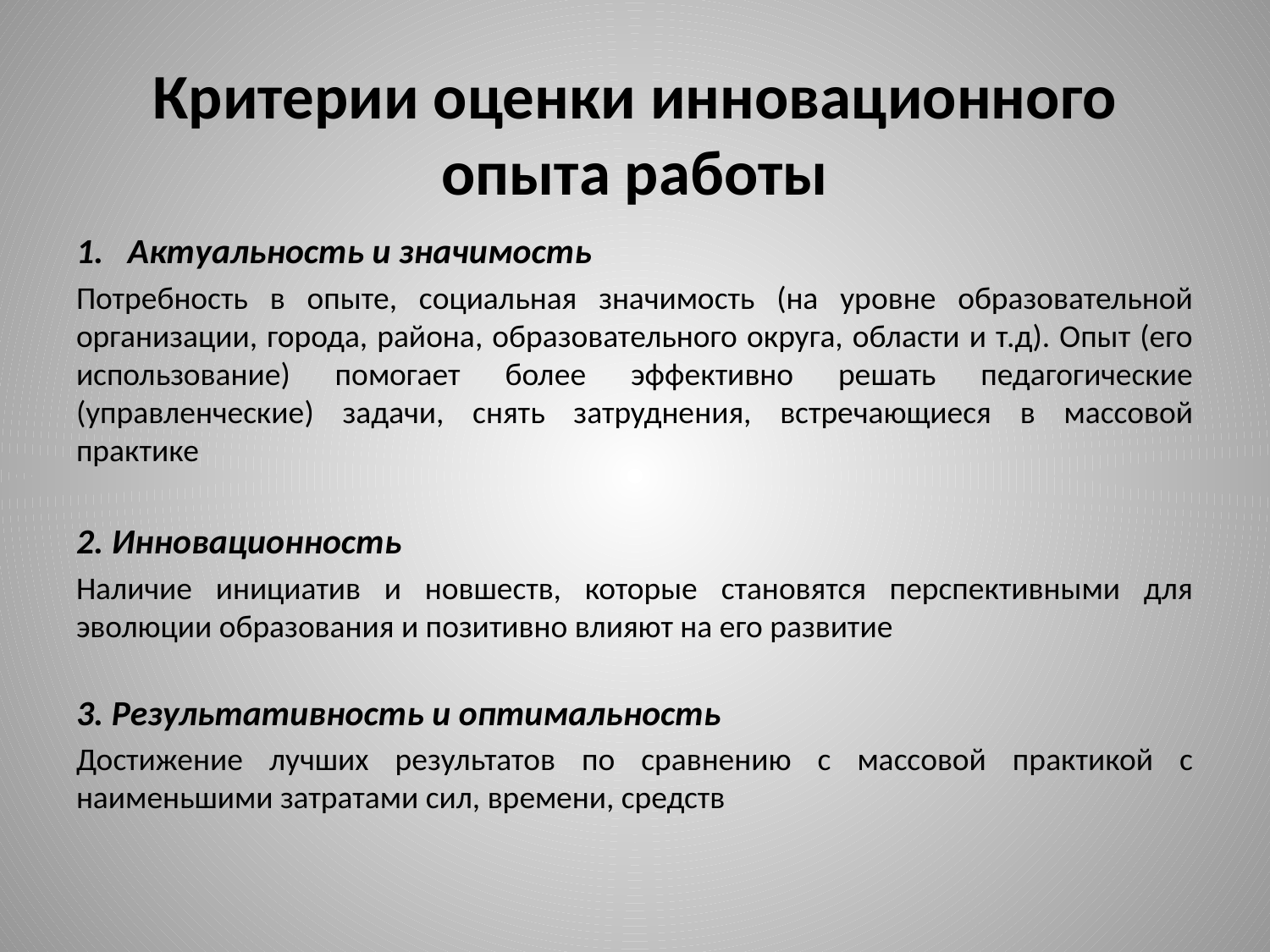

# Критерии оценки инновационного опыта работы
1.   Актуальность и значимость
Потребность в опыте, социальная значимость (на уровне образовательной организации, города, района, образовательного округа, области и т.д). Опыт (его использование) помогает более эффективно решать педагогические (управленческие) задачи, снять затруднения, встречающиеся в массовой практике

2. Инновационность
Наличие инициатив и новшеств, которые становятся перспективными для эволюции образования и позитивно влияют на его развитие

3. Результативность и оптимальность
Достижение лучших результатов по сравнению с массовой практикой с наименьшими затратами сил, времени, средств